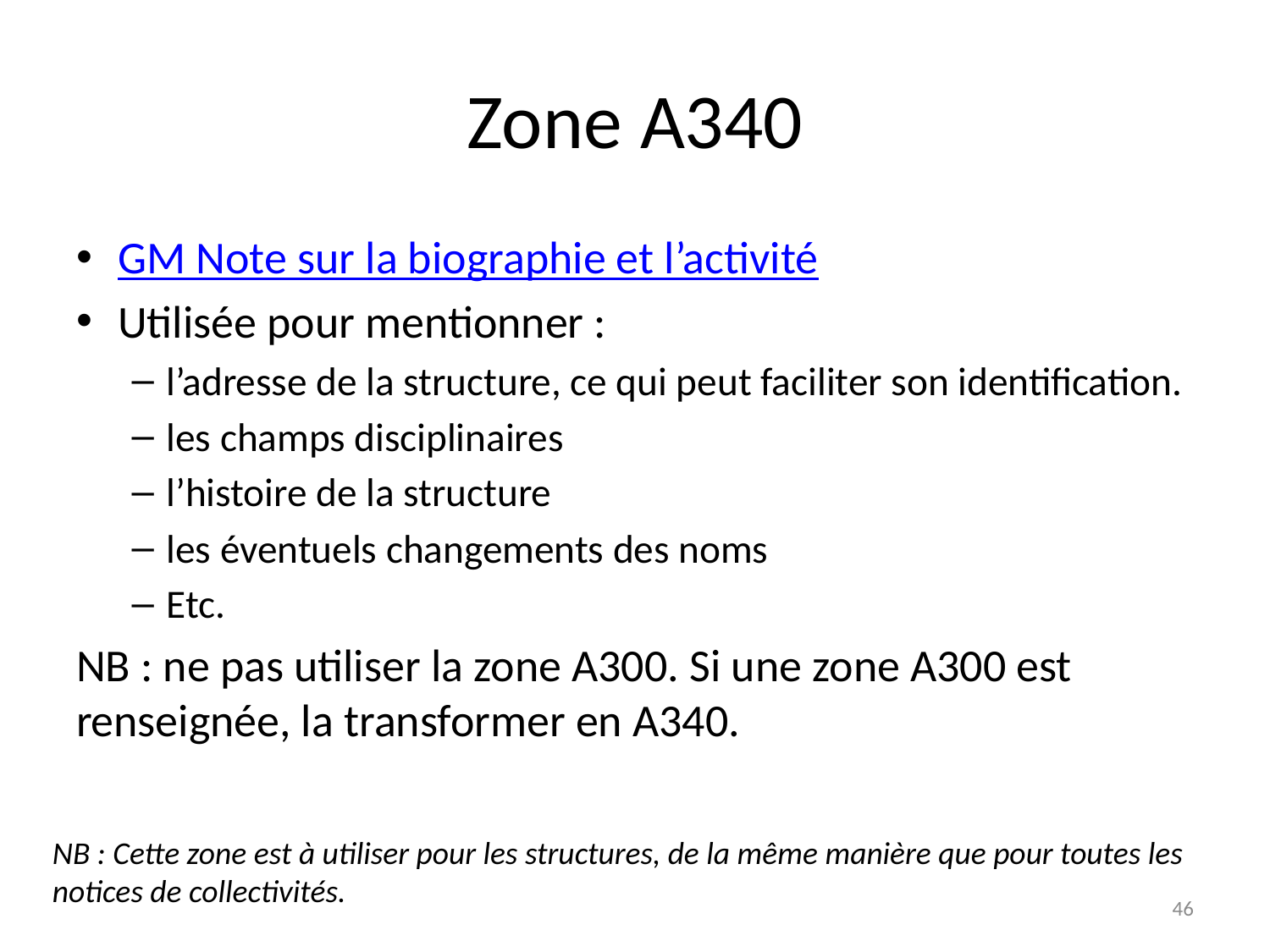

# Zone A340
GM Note sur la biographie et l’activité
Utilisée pour mentionner :
l’adresse de la structure, ce qui peut faciliter son identification.
les champs disciplinaires
l’histoire de la structure
les éventuels changements des noms
Etc.
NB : ne pas utiliser la zone A300. Si une zone A300 est renseignée, la transformer en A340.
NB : Cette zone est à utiliser pour les structures, de la même manière que pour toutes les notices de collectivités.

46